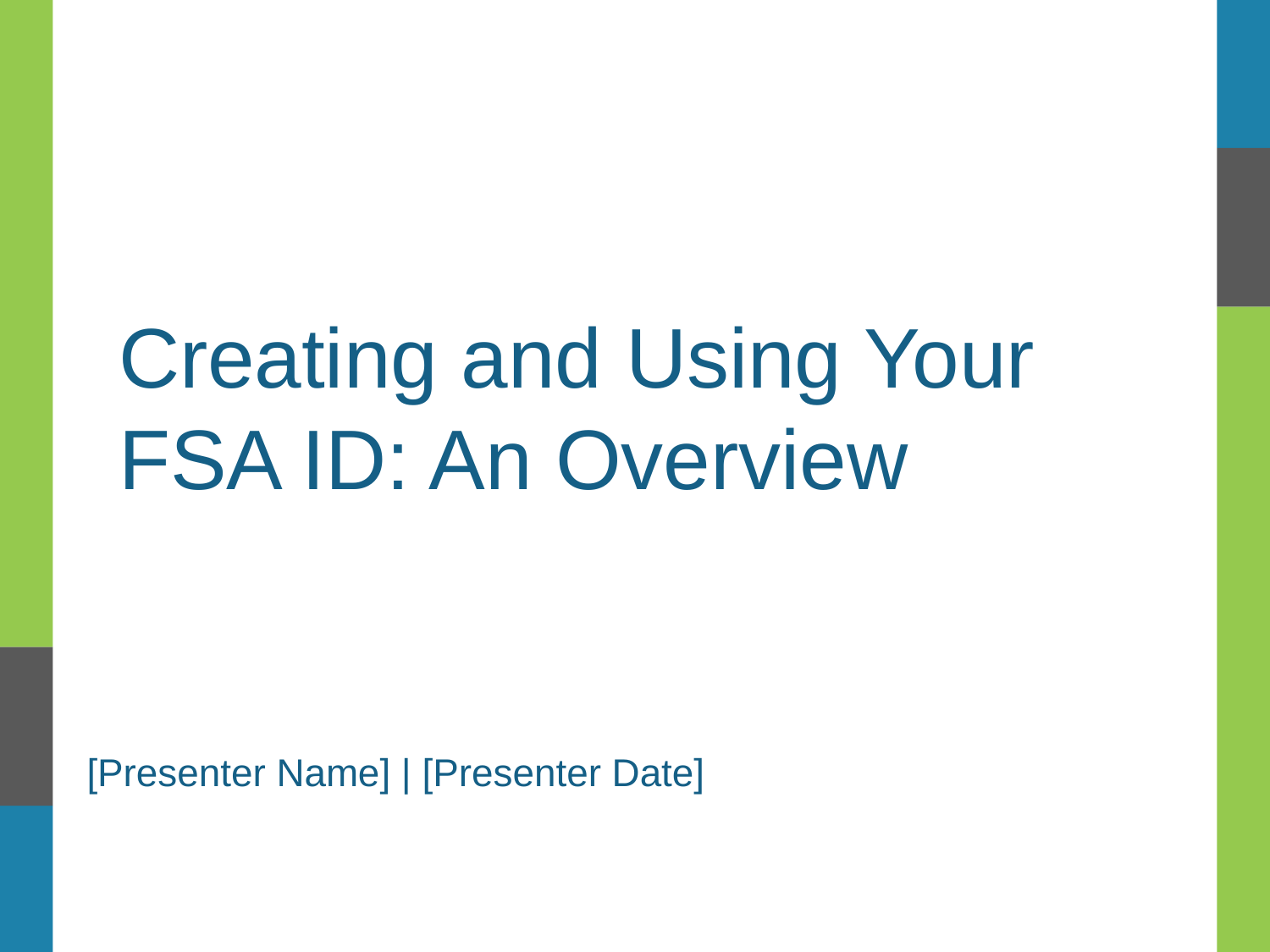

# Creating and Using Your FSA ID: An Overview
[Presenter Name] | [Presenter Date]